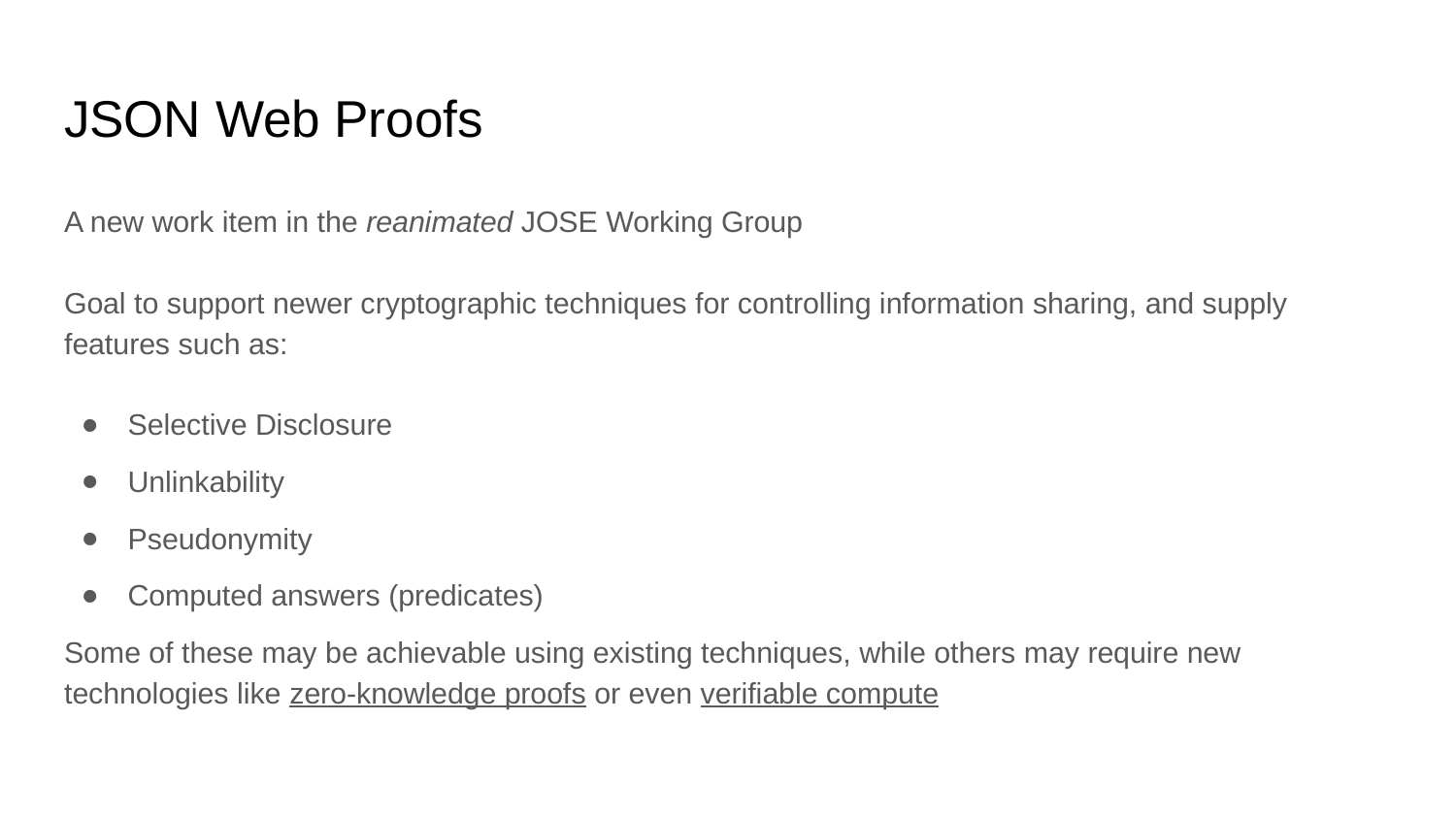

# JSON Web Proofs
A new work item in the reanimated JOSE Working Group

Goal to support newer cryptographic techniques for controlling information sharing, and supply features such as:

Selective Disclosure
Unlinkability
Pseudonymity
Computed answers (predicates)
Some of these may be achievable using existing techniques, while others may require new technologies like zero-knowledge proofs or even verifiable compute